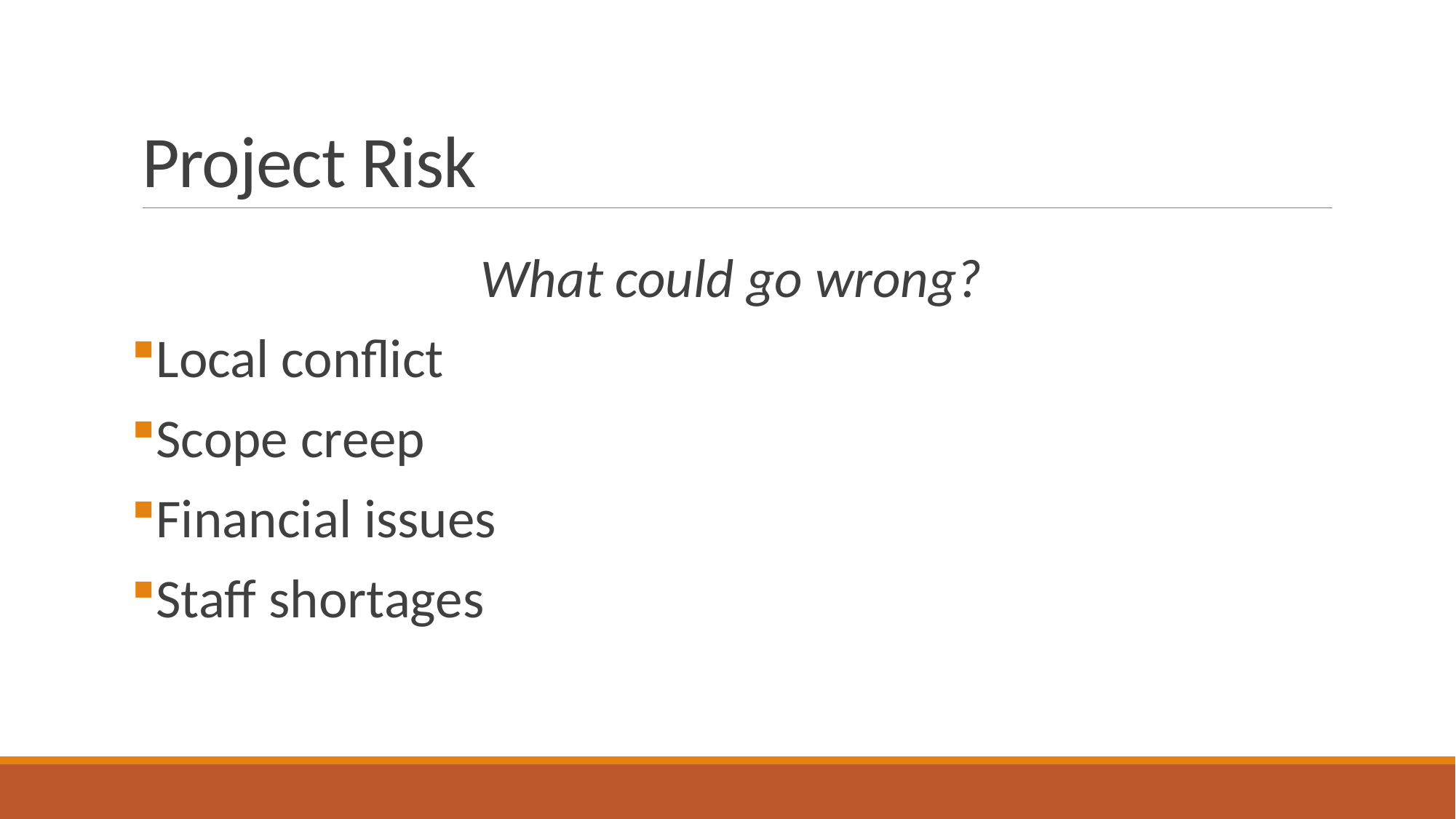

# Project Risk
What could go wrong?
Local conflict
Scope creep
Financial issues
Staff shortages